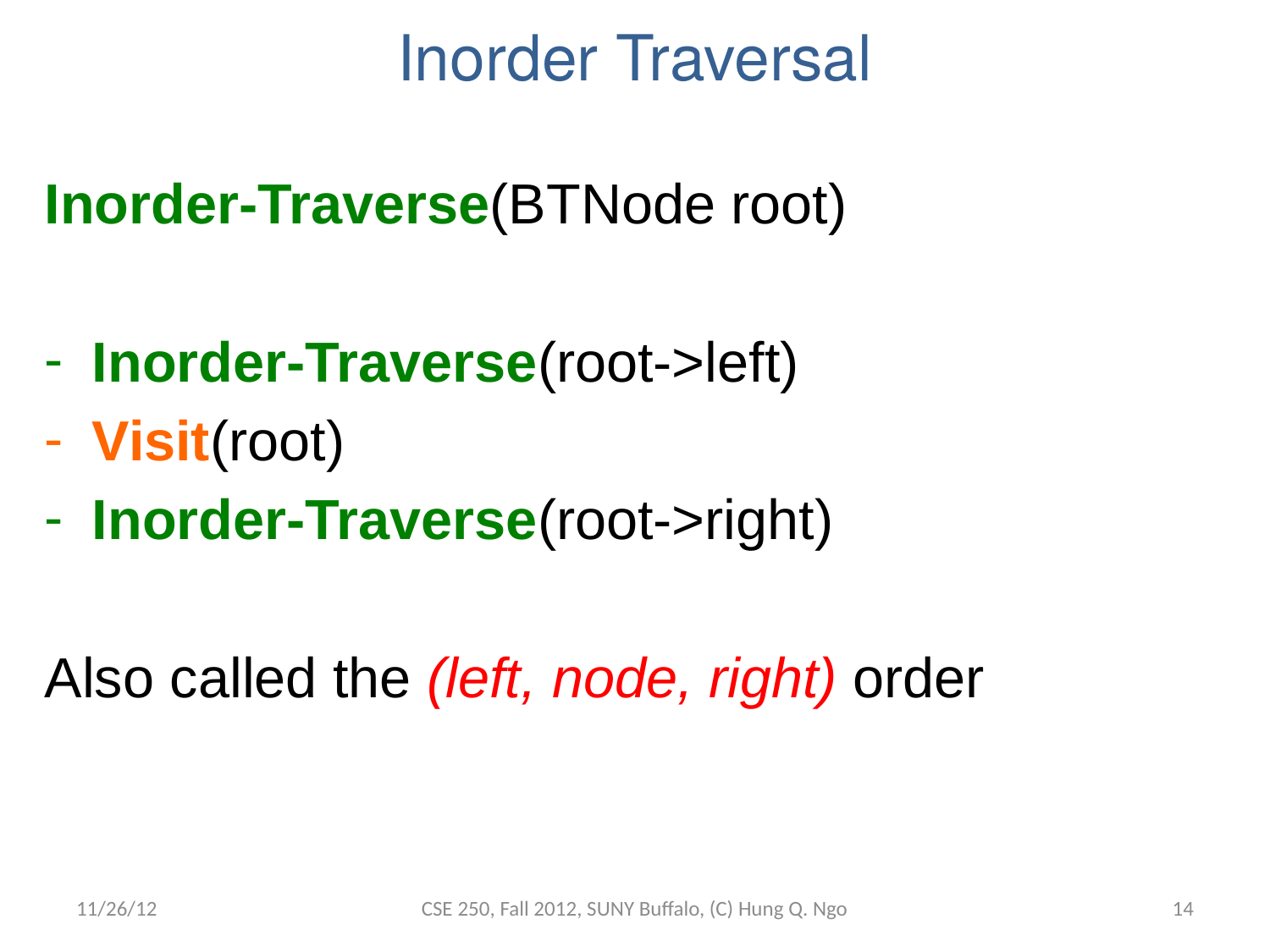

# Inorder Traversal
Inorder-Traverse(BTNode root)

Inorder-Traverse(root->left)
Visit(root)
Inorder-Traverse(root->right)

Also called the (left, node, right) order
11/26/12
CSE 250, Fall 2012, SUNY Buffalo, (C) Hung Q. Ngo
14